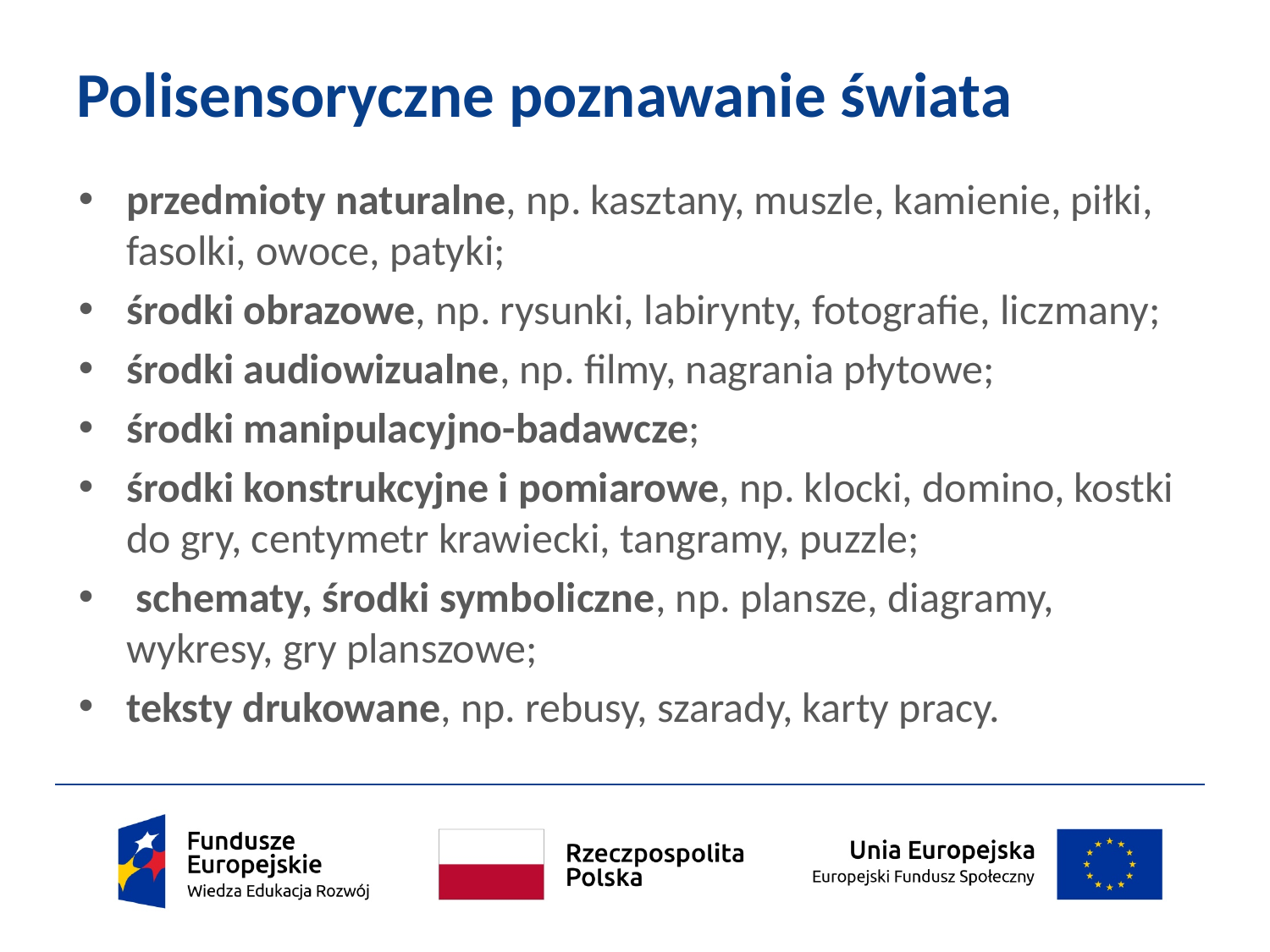

# Polisensoryczne poznawanie świata
przedmioty naturalne, np. kasztany, muszle, kamienie, piłki, fasolki, owoce, patyki;
środki obrazowe, np. rysunki, labirynty, fotografie, liczmany;
środki audiowizualne, np. filmy, nagrania płytowe;
środki manipulacyjno-badawcze;
środki konstrukcyjne i pomiarowe, np. klocki, domino, kostki do gry, centymetr krawiecki, tangramy, puzzle;
 schematy, środki symboliczne, np. plansze, diagramy, wykresy, gry planszowe;
teksty drukowane, np. rebusy, szarady, karty pracy.